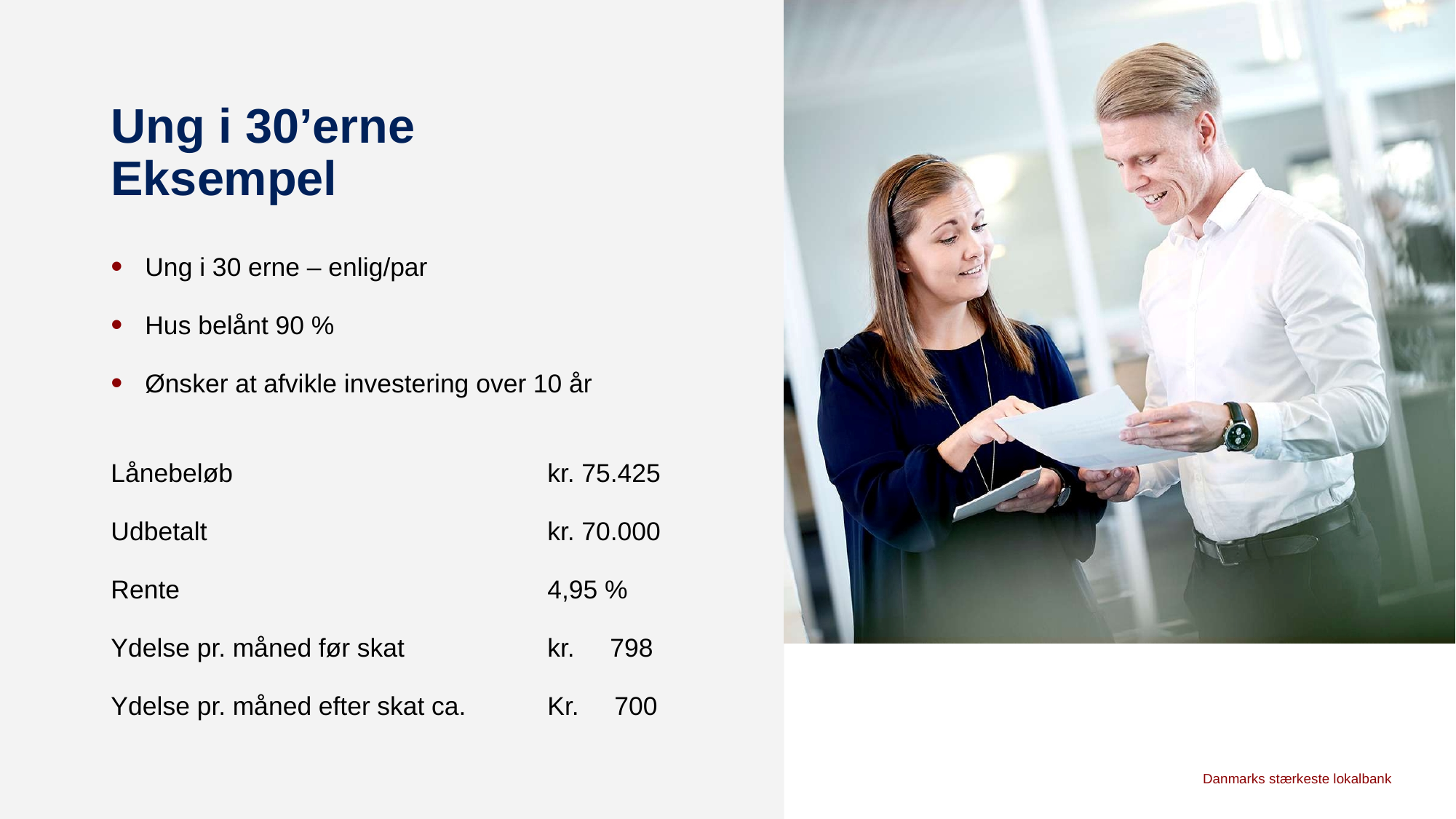

# Ung i 30’erne Eksempel
Ung i 30 erne – enlig/par
Hus belånt 90 %
Ønsker at afvikle investering over 10 år
Lånebeløb			kr. 75.425
Udbetalt				kr. 70.000
Rente				4,95 %
Ydelse pr. måned før skat 		kr.     798
Ydelse pr. måned efter skat ca.  	Kr.     700